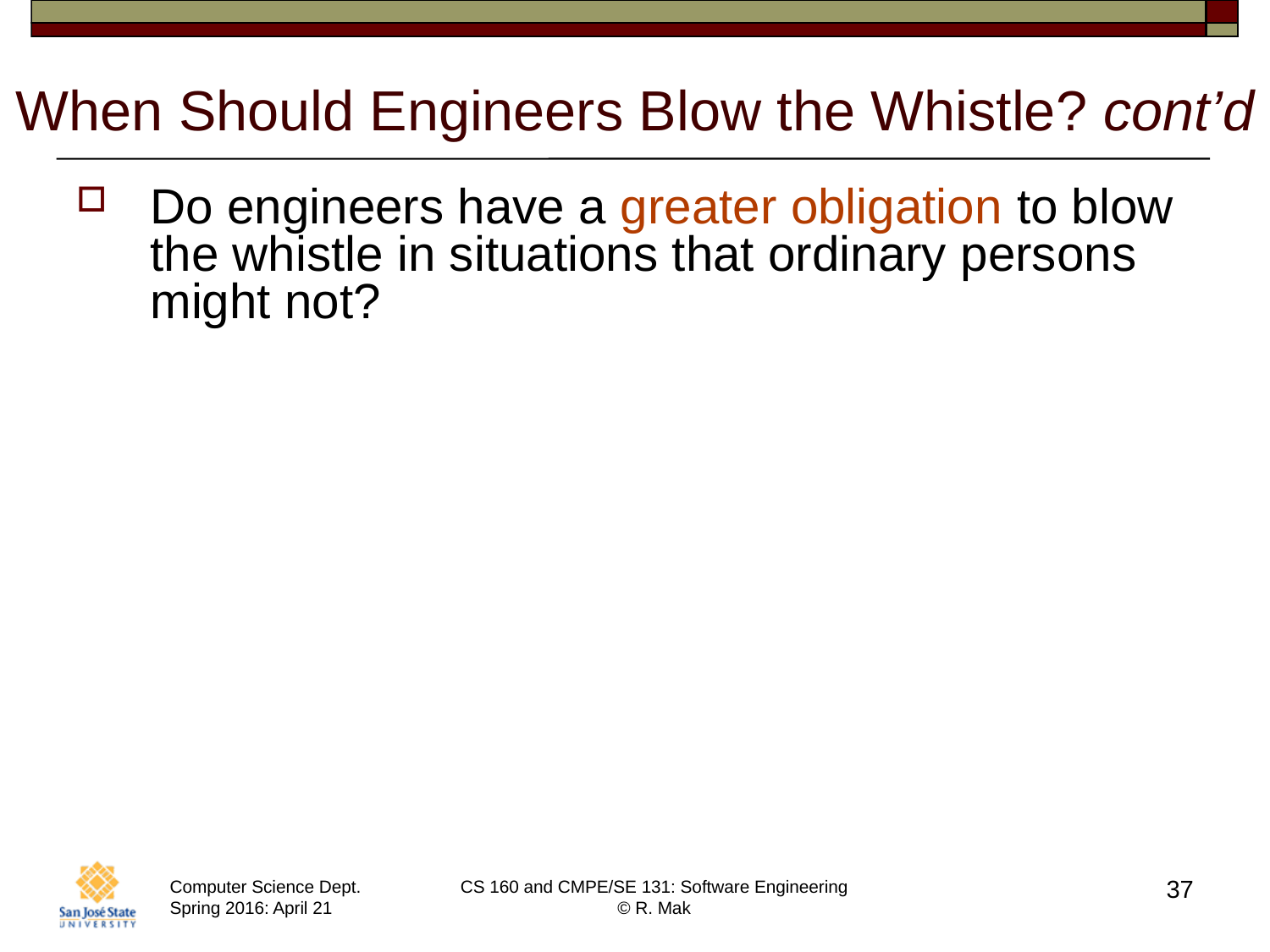

# When Should Engineers Blow the Whistle? cont’d
Do engineers have a greater obligation to blow the whistle in situations that ordinary persons might not?
37